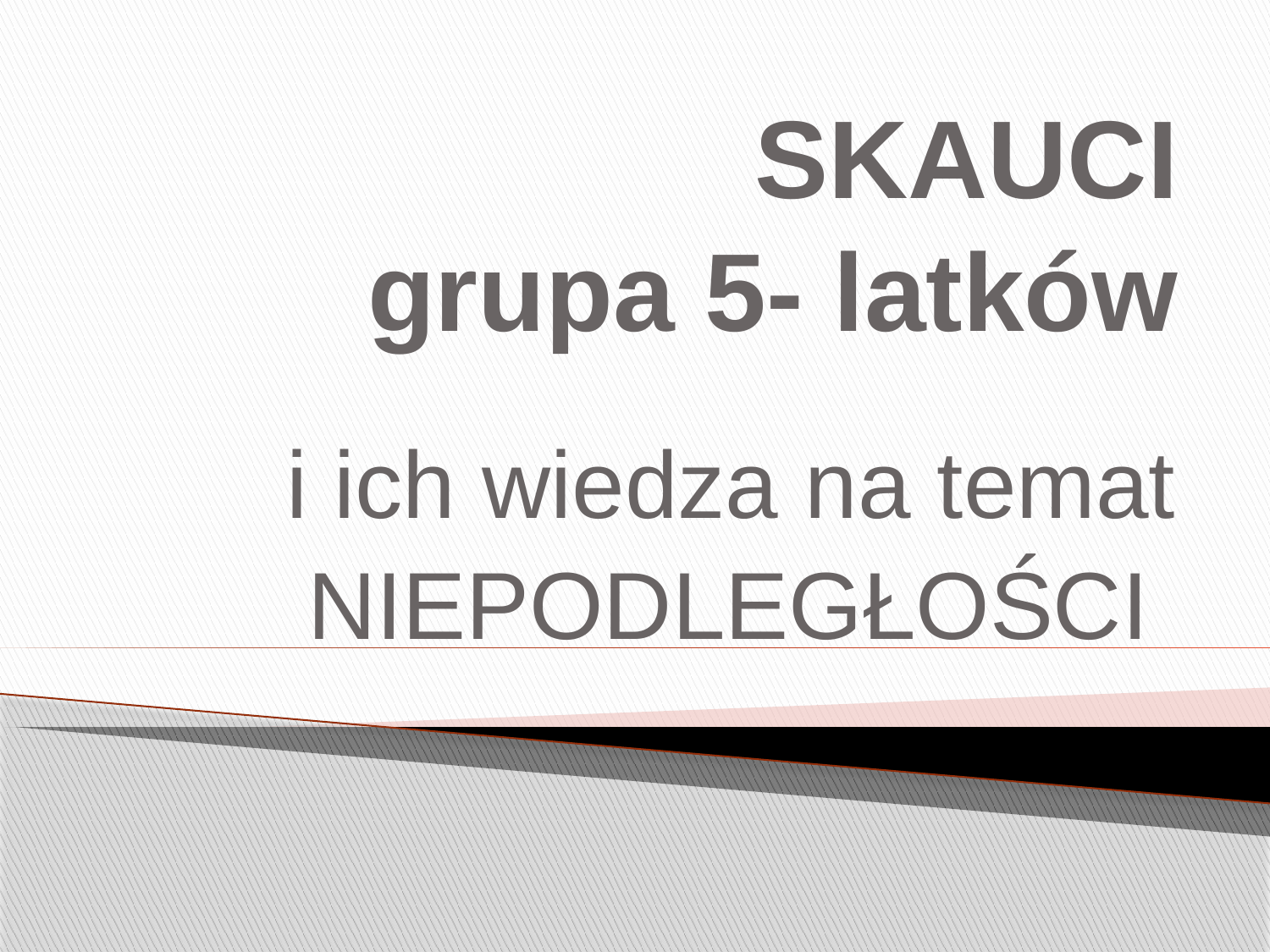

# SKAUCI grupa 5- latków
i ich wiedza na temat
NIEPODLEGŁOŚCI